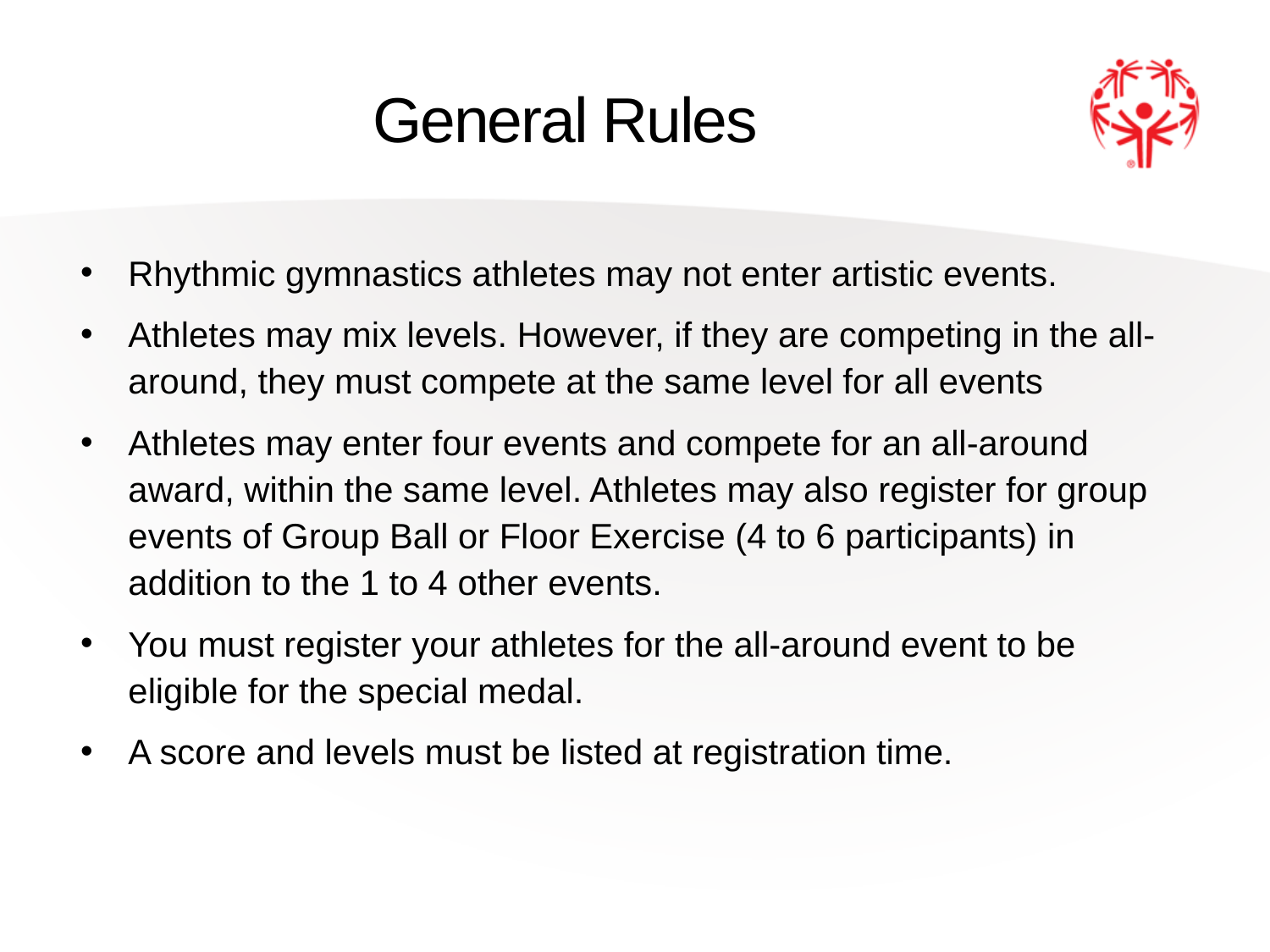

# General Rules
Rhythmic gymnastics athletes may not enter artistic events.
Athletes may mix levels. However, if they are competing in the all-around, they must compete at the same level for all events
Athletes may enter four events and compete for an all-around award, within the same level. Athletes may also register for group events of Group Ball or Floor Exercise (4 to 6 participants) in addition to the 1 to 4 other events.
You must register your athletes for the all-around event to be eligible for the special medal.
A score and levels must be listed at registration time.